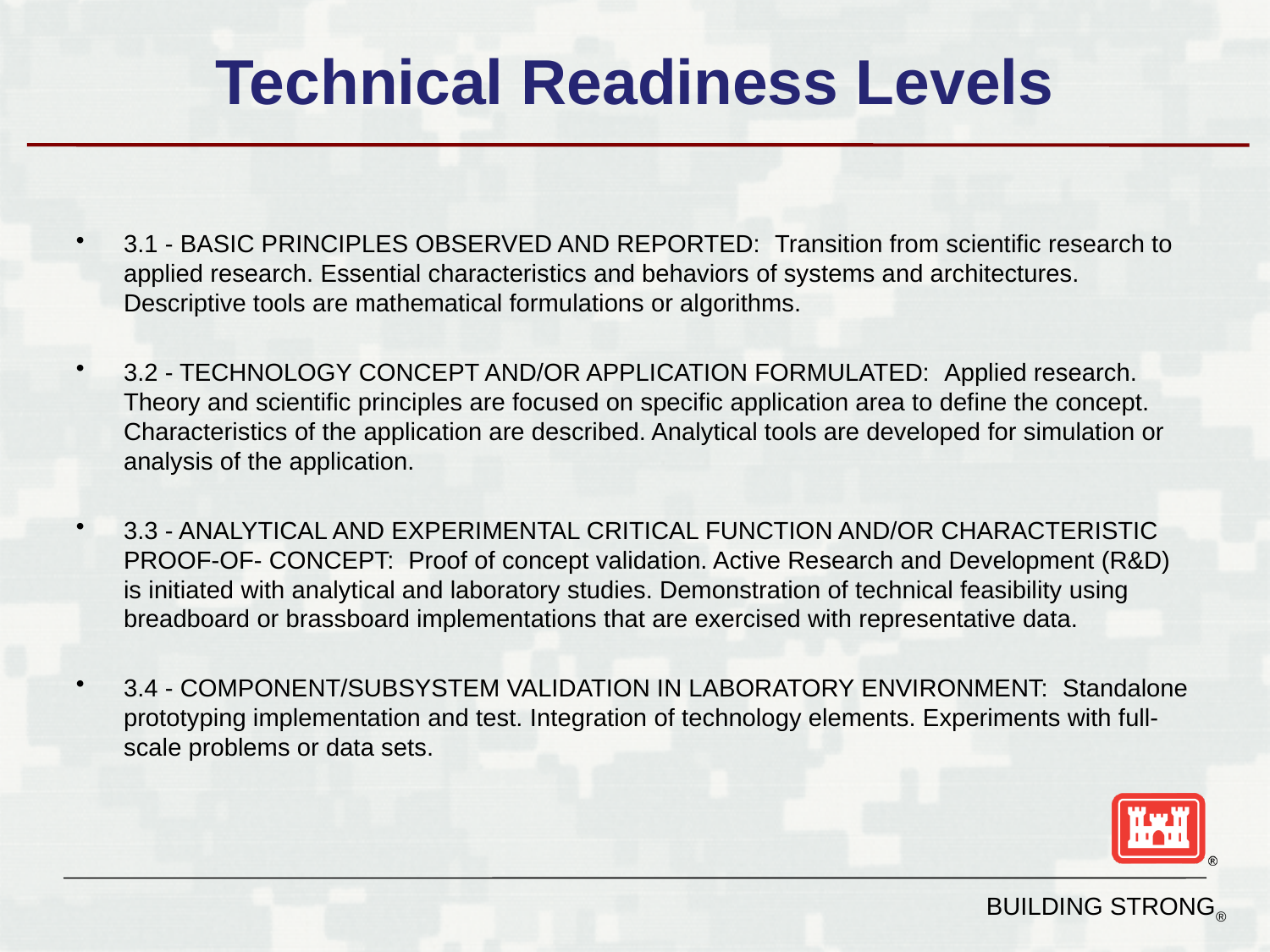

# Technical Readiness Levels
3.1 - Basic principles observed and reported:  Transition from scientific research to applied research. Essential characteristics and behaviors of systems and architectures. Descriptive tools are mathematical formulations or algorithms.

3.2 - Technology concept and/or application formulated:  Applied research. Theory and scientific principles are focused on specific application area to define the concept. Characteristics of the application are described. Analytical tools are developed for simulation or analysis of the application.

3.3 - Analytical and experimental critical function and/or characteristic proof-of- concept:  Proof of concept validation. Active Research and Development (R&D) is initiated with analytical and laboratory studies. Demonstration of technical feasibility using breadboard or brassboard implementations that are exercised with representative data.

3.4 - Component/subsystem validation in laboratory environment:  Standalone prototyping implementation and test. Integration of technology elements. Experiments with full-scale problems or data sets.